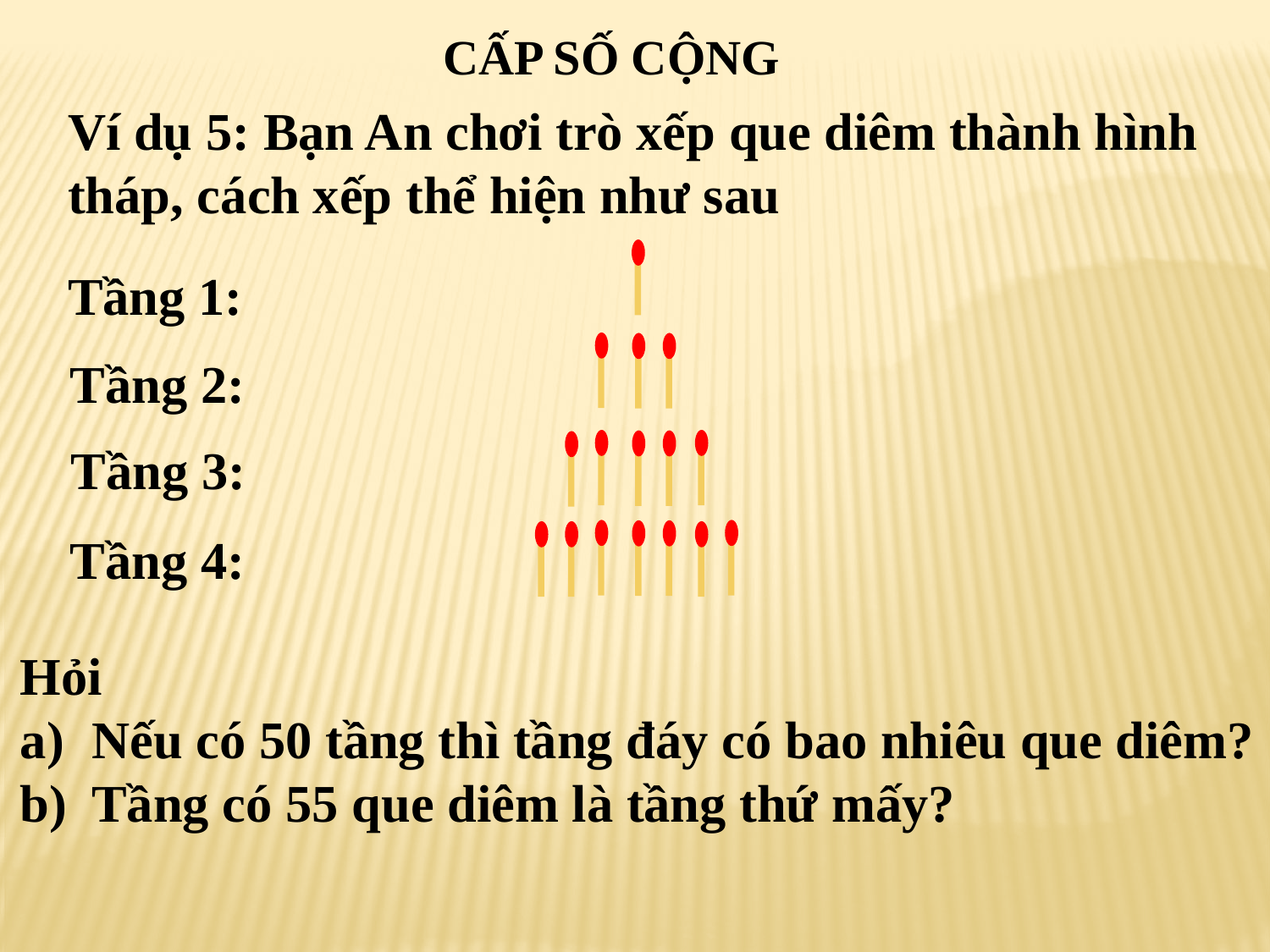

CẤP SỐ CỘNG
Ví dụ 5: Bạn An chơi trò xếp que diêm thành hình tháp, cách xếp thể hiện như sau

Tầng 1:

Tầng 2:

Tầng 3:

Tầng 4:

Hỏi
Nếu có 50 tầng thì tầng đáy có bao nhiêu que diêm?
Tầng có 55 que diêm là tầng thứ mấy?